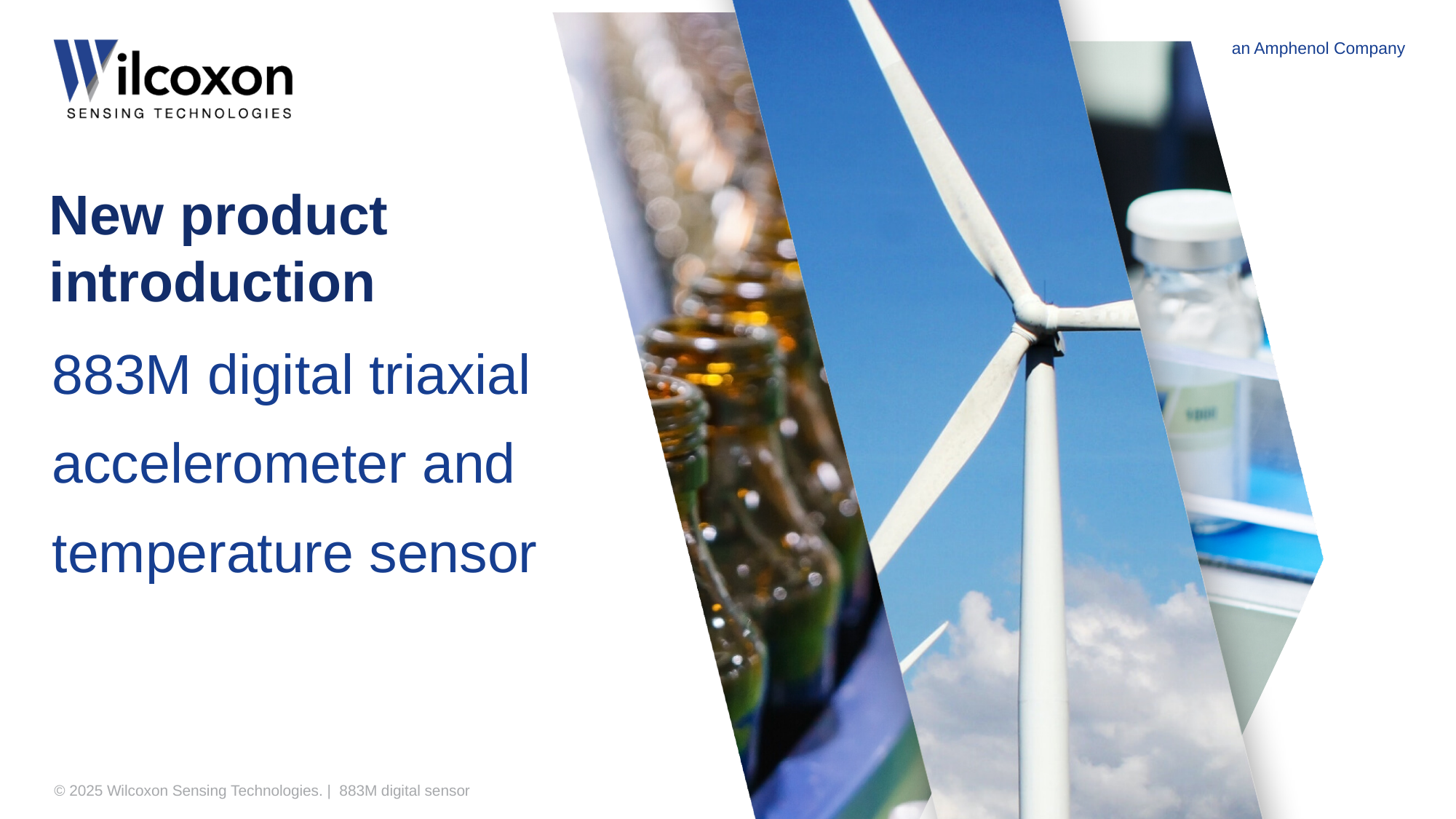

# New product introduction
883M digital triaxial accelerometer and temperature sensor